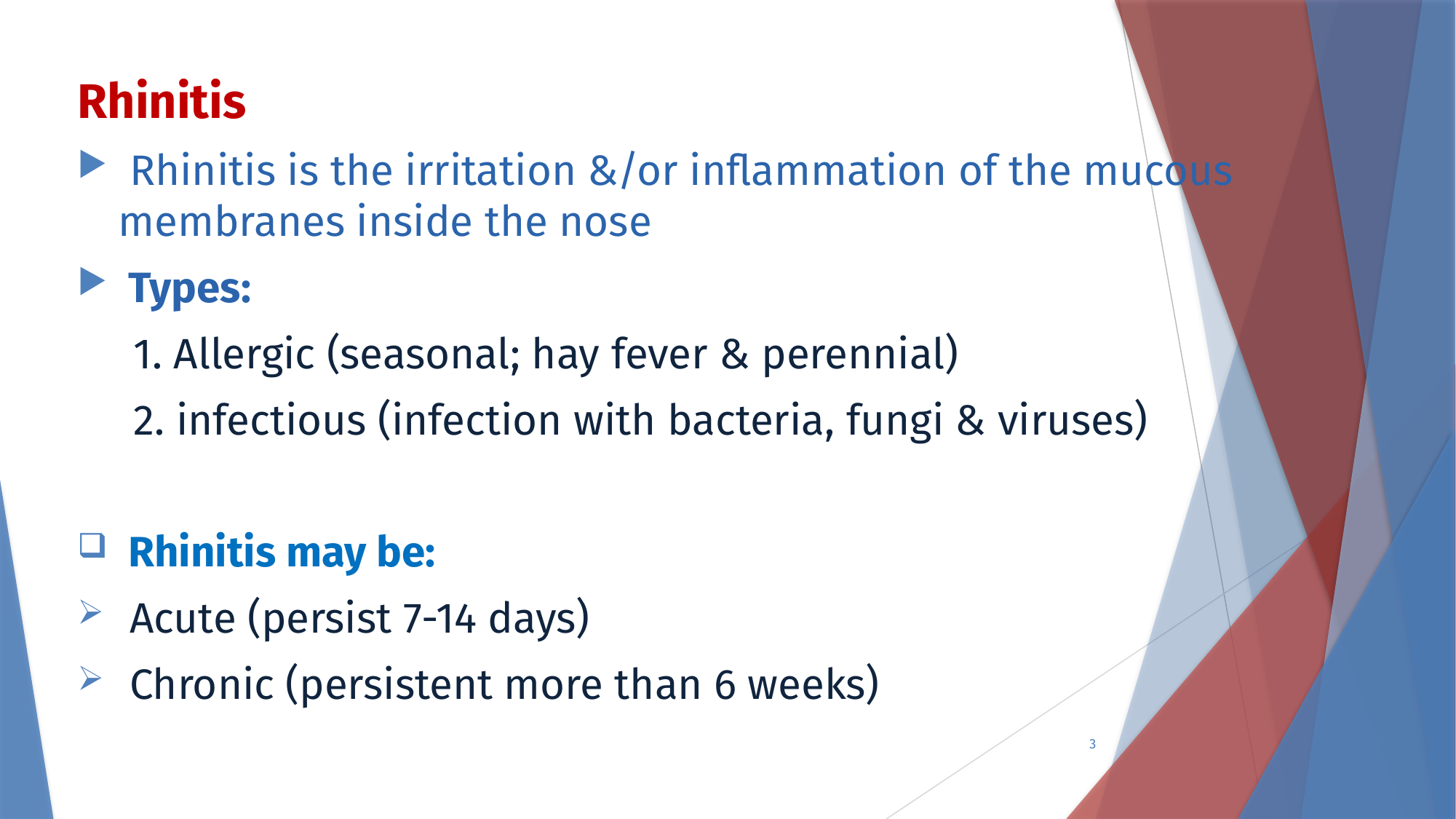

Rhinitis
 Rhinitis is the irritation &/or inflammation of the mucous membranes inside the nose
 Types:
     1. Allergic (seasonal; hay fever & perennial)
     2. infectious (infection with bacteria, fungi & viruses)

 Rhinitis may be:
 Acute (persist 7-14 days)
 Chronic (persistent more than 6 weeks)

3